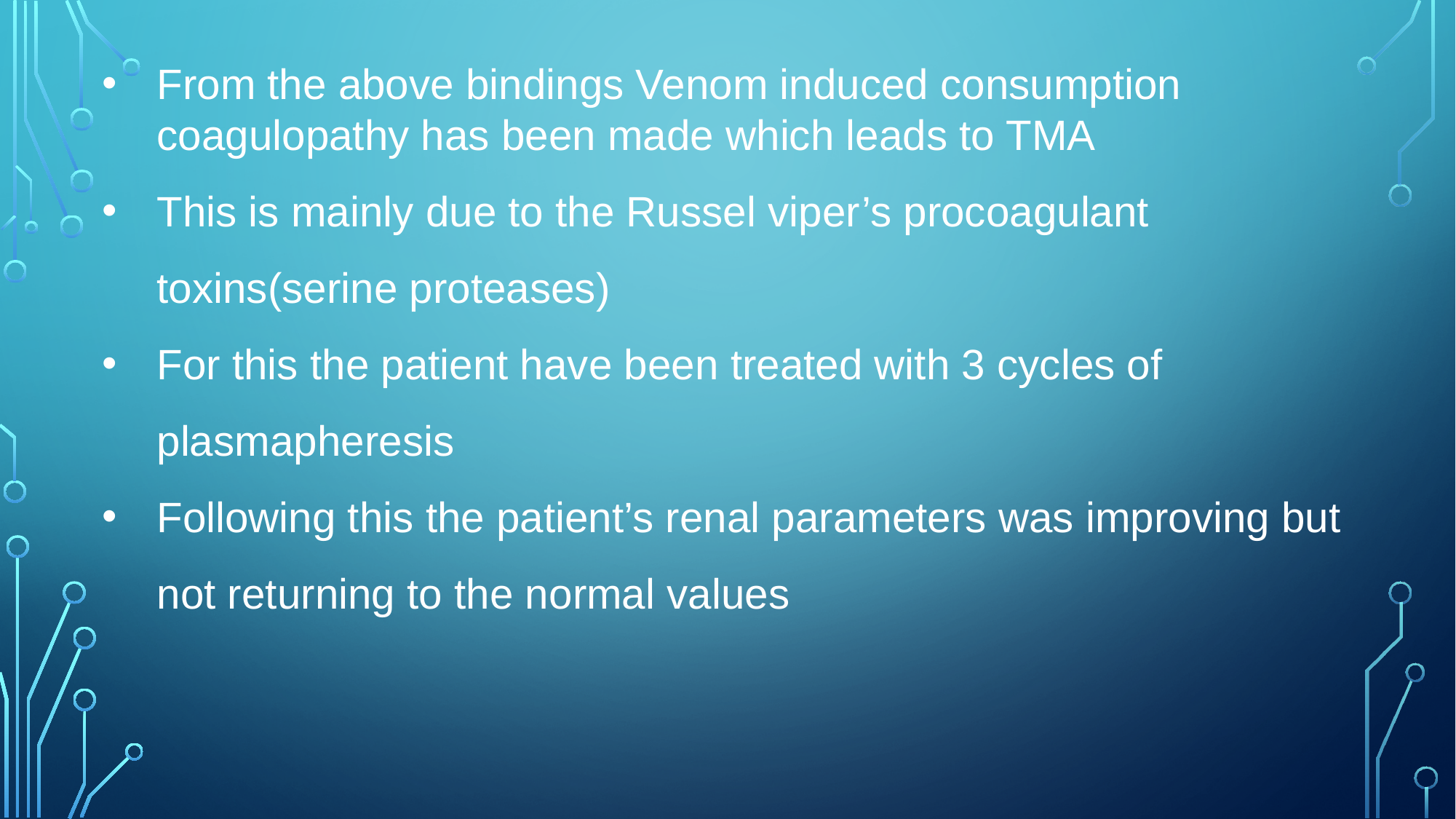

From the above bindings Venom induced consumption coagulopathy has been made which leads to TMA
This is mainly due to the Russel viper’s procoagulant toxins(serine proteases)
For this the patient have been treated with 3 cycles of plasmapheresis
Following this the patient’s renal parameters was improving but not returning to the normal values